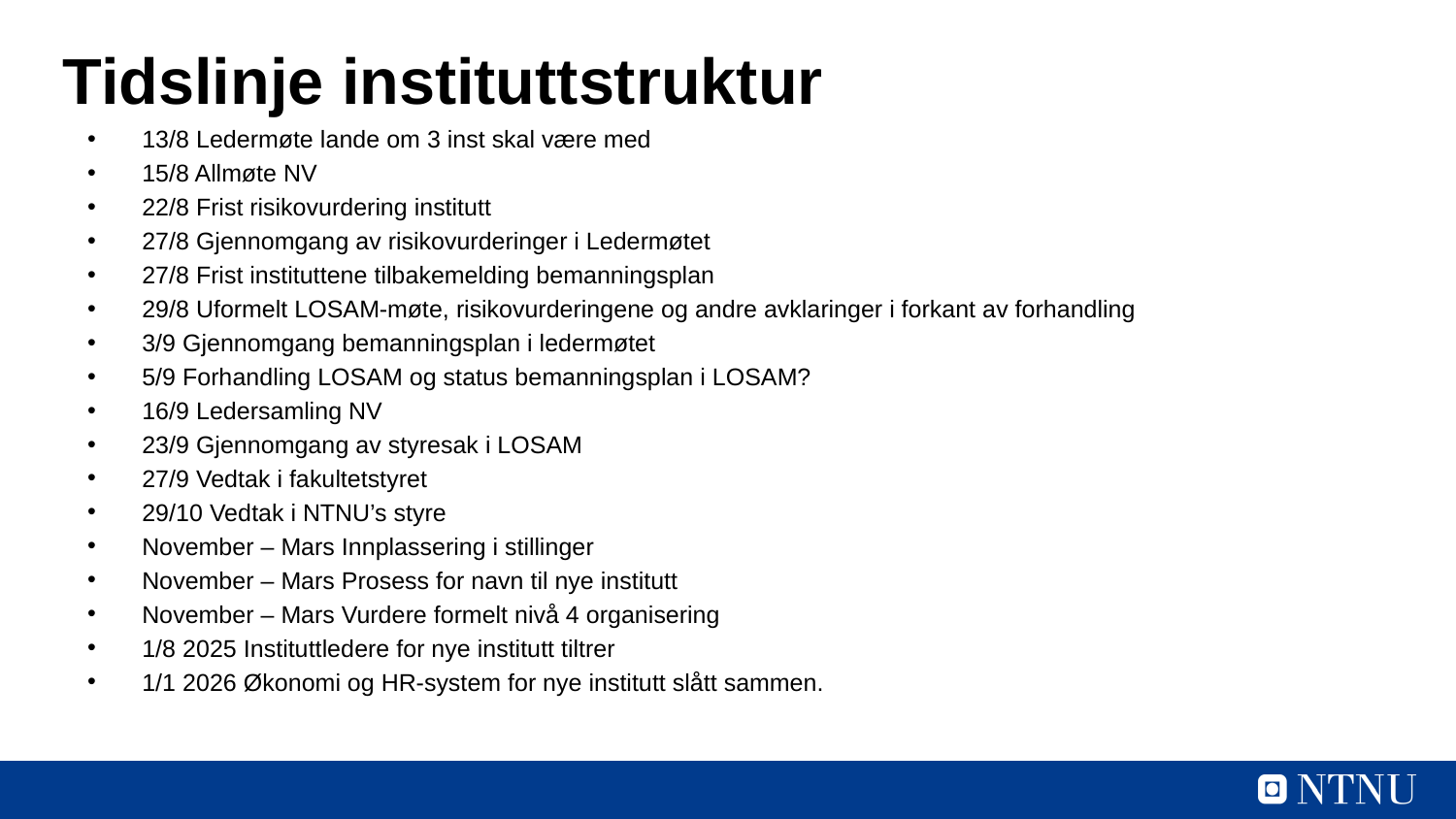

# Tidslinje instituttstruktur
13/8 Ledermøte lande om 3 inst skal være med
15/8 Allmøte NV
22/8 Frist risikovurdering institutt
27/8 Gjennomgang av risikovurderinger i Ledermøtet
27/8 Frist instituttene tilbakemelding bemanningsplan
29/8 Uformelt LOSAM-møte, risikovurderingene og andre avklaringer i forkant av forhandling
3/9 Gjennomgang bemanningsplan i ledermøtet
5/9 Forhandling LOSAM og status bemanningsplan i LOSAM?
16/9 Ledersamling NV
23/9 Gjennomgang av styresak i LOSAM
27/9 Vedtak i fakultetstyret
29/10 Vedtak i NTNU’s styre
November – Mars Innplassering i stillinger
November – Mars Prosess for navn til nye institutt
November – Mars Vurdere formelt nivå 4 organisering
1/8 2025 Instituttledere for nye institutt tiltrer
1/1 2026 Økonomi og HR-system for nye institutt slått sammen.